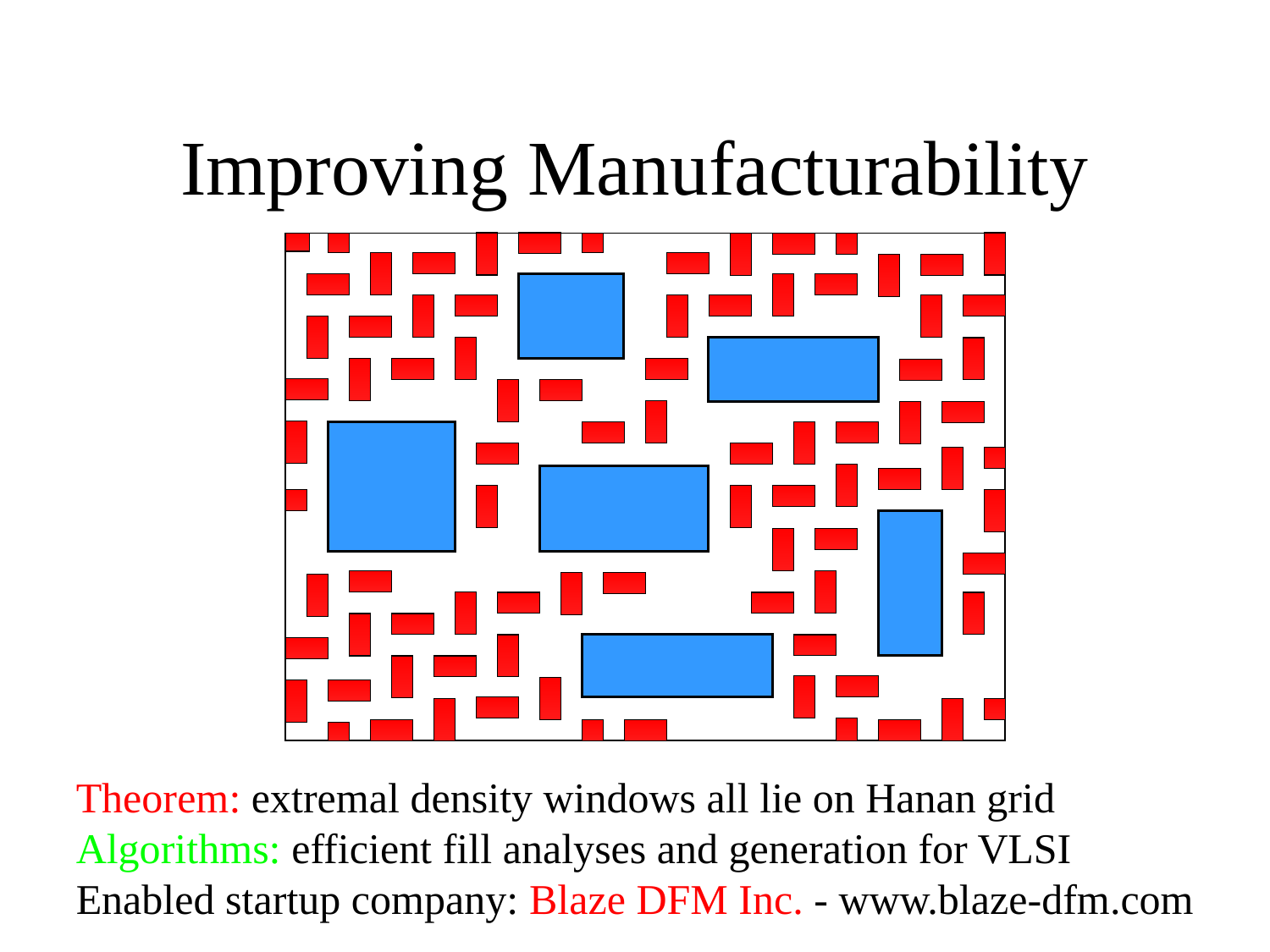

# Improving Manufacturability

Theorem: extremal density windows all lie on Hanan grid
Algorithms: efficient fill analyses and generation for VLSI
Enabled startup company: Blaze DFM Inc. - www.blaze-dfm.com
17